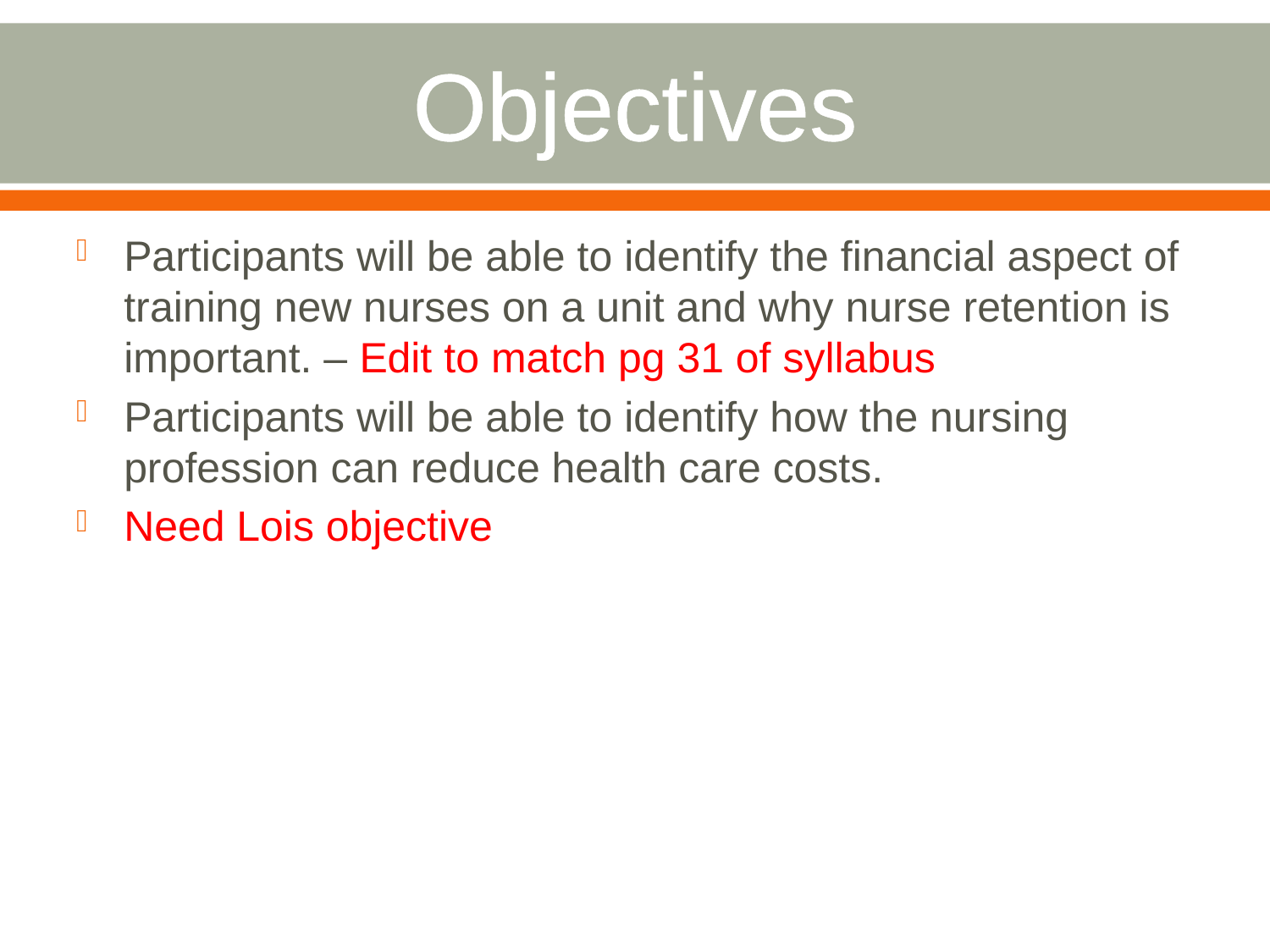

# Objectives
Participants will be able to identify the financial aspect of training new nurses on a unit and why nurse retention is important. – Edit to match pg 31 of syllabus
Participants will be able to identify how the nursing profession can reduce health care costs.
Need Lois objective